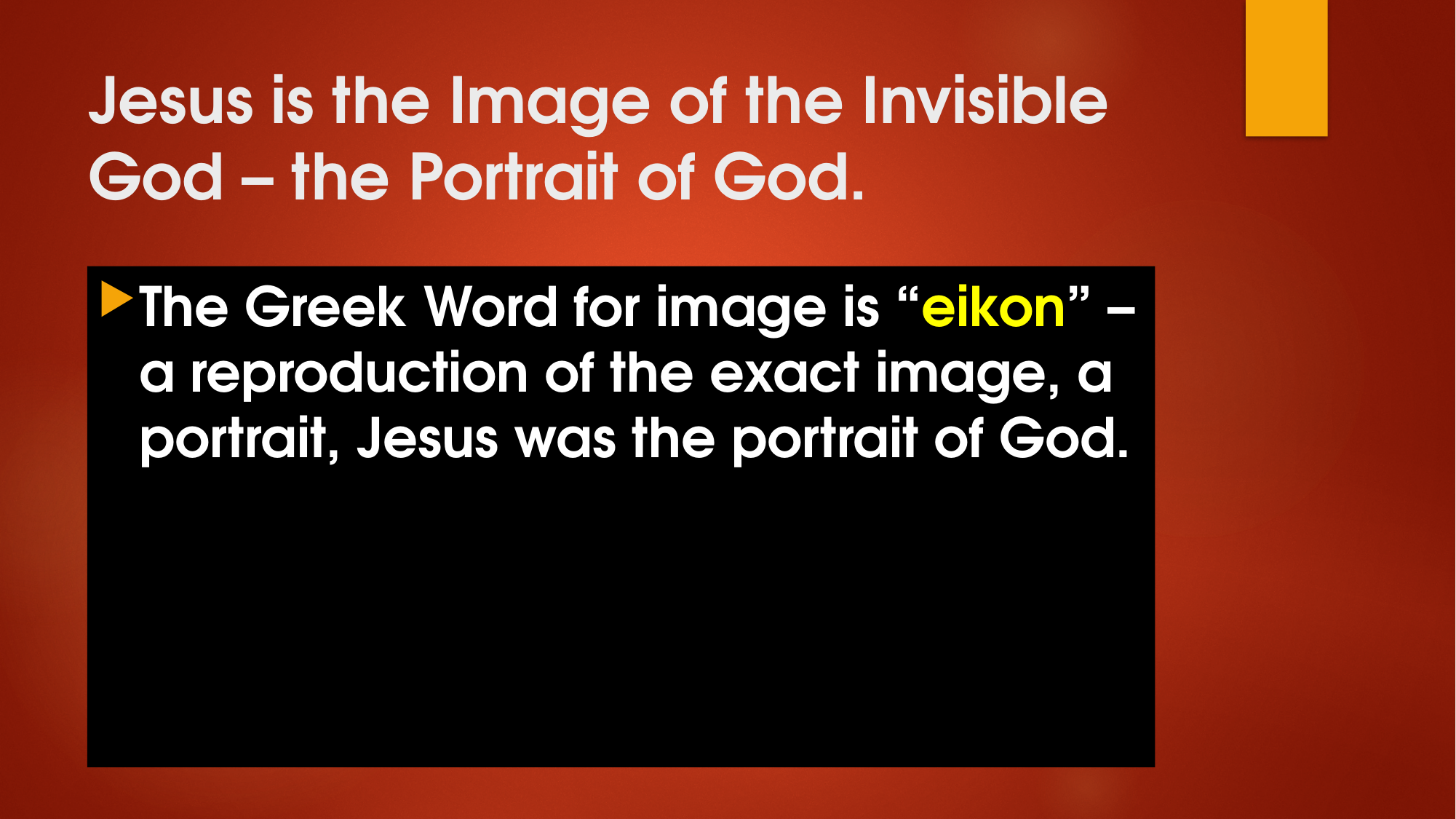

# Jesus is the Image of the Invisible God – the Portrait of God.
The Greek Word for image is “eikon” – a reproduction of the exact image, a portrait, Jesus was the portrait of God.